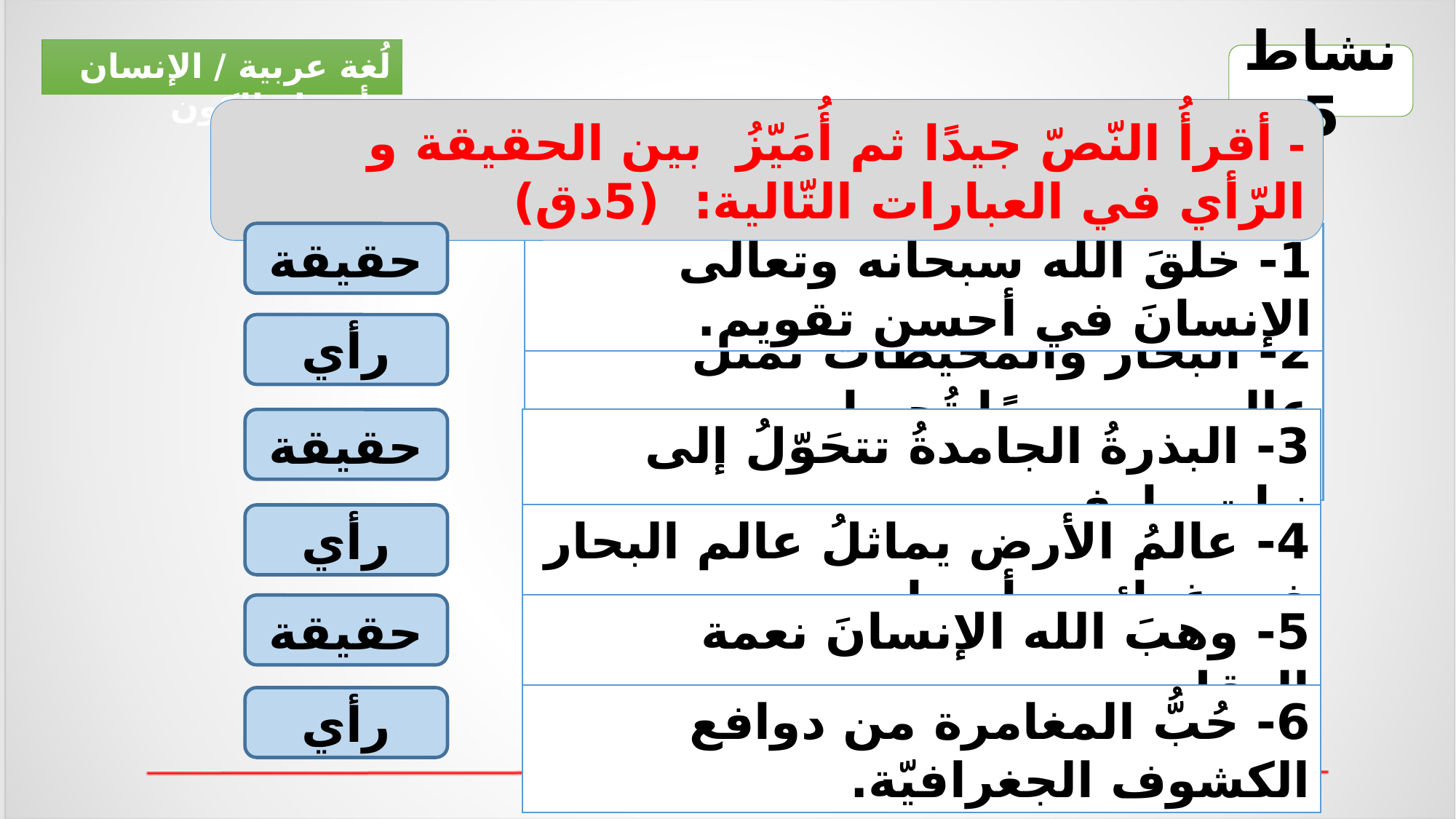

لُغة عربية / الإنسان وأسرار الكون
نشاط 5
- أقرأُ النّصّ جيدًا ثم أُمَيّزُ  بين الحقيقة و الرّأي في العبارات التّالية:  (5دق)
حقيقة
1- خلقَ الله سبحانه وتعالى الإنسانَ في أحسن تقويم.
رأي
2- البحارُ والمحيطاتُ تمثل عالـــــــــــــمًا تُحيط به الأساطير.
حقيقة
3- البذرةُ الجامدةُ تتحَوّلُ إلى نباتٍ وارفٍ.
4- عالمُ الأرض يماثلُ عالم البحار في غرائبه وأسراره.
رأي
حقيقة
5- وهبَ الله الإنسانَ نعمة العقل.
6- حُبُّ المغامرة من دوافع الكشوف الجغرافيّة.
رأي